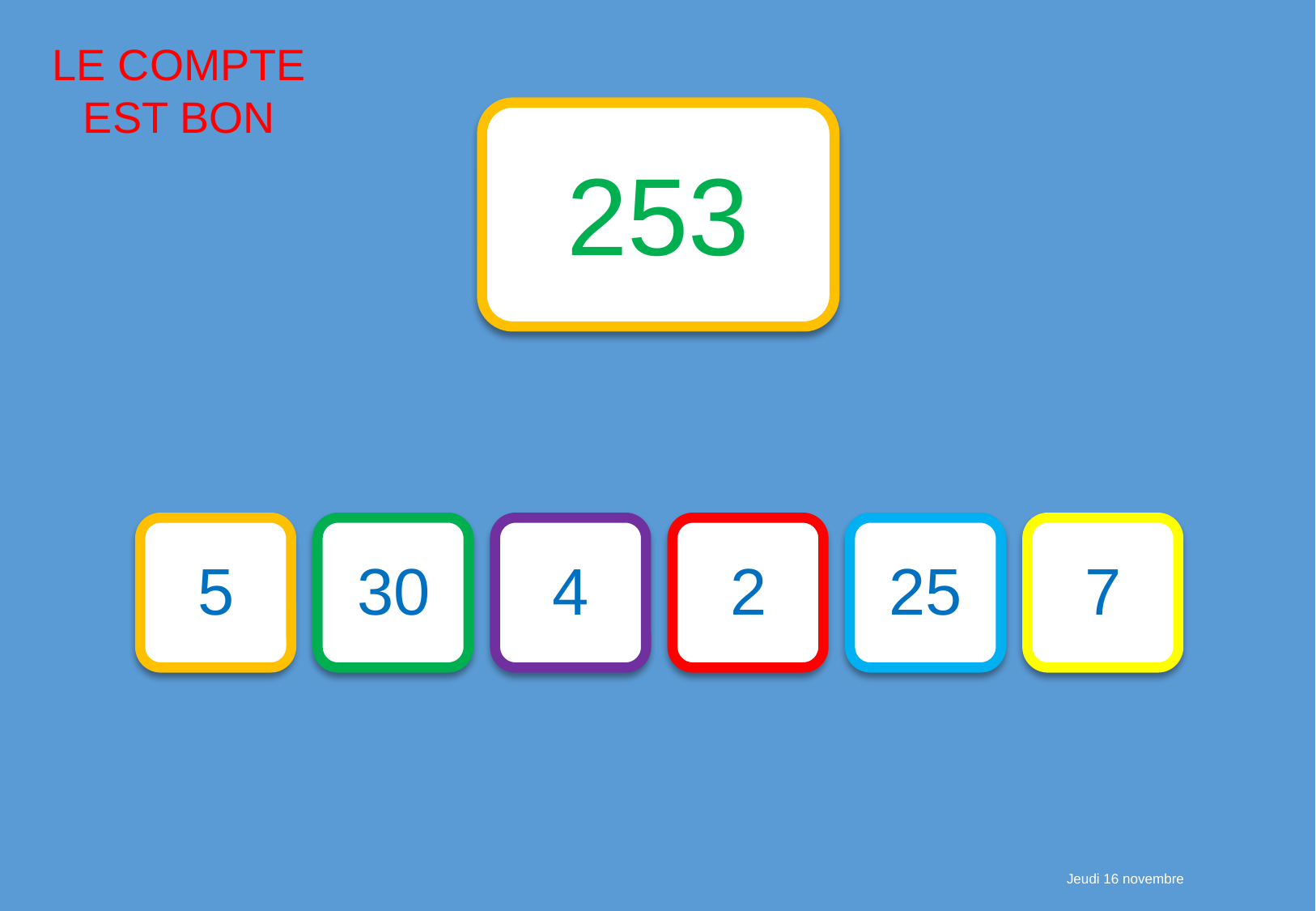

253
5
30
4
2
25
7
Jeudi 16 novembre